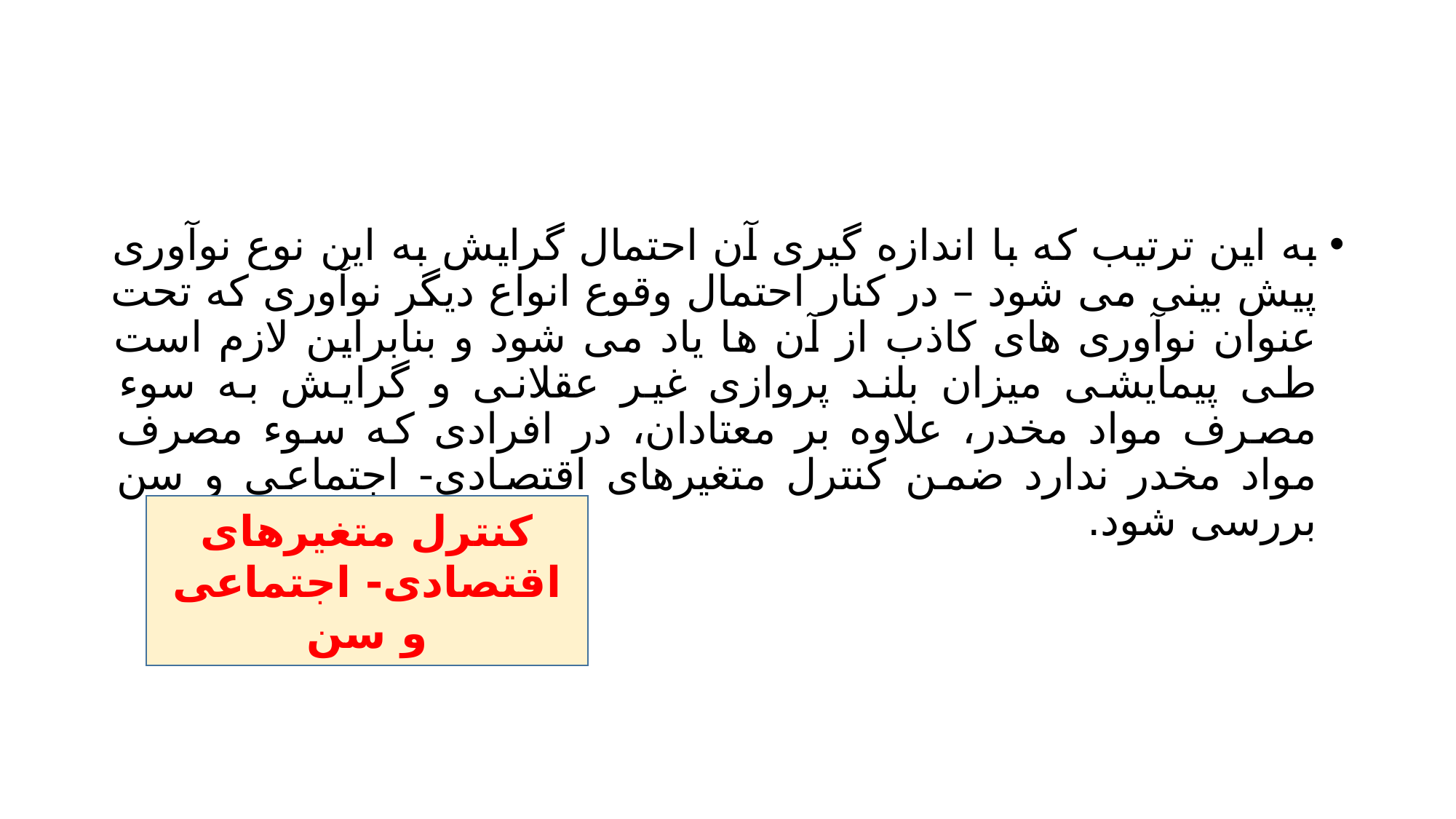

#
به این ترتیب که با اندازه گیری آن احتمال گرایش به این نوع نوآوری پیش بینی می شود – در کنار احتمال وقوع انواع دیگر نوآوری که تحت عنوان نوآوری های کاذب از آن ها یاد می شود و بنابراین لازم است طی پیمایشی میزان بلند پروازی غیر عقلانی و گرایش به سوء مصرف مواد مخدر، علاوه بر معتادان، در افرادی که سوء مصرف مواد مخدر ندارد ضمن کنترل متغیرهای اقتصادی- اجتماعی و سن بررسی شود.

کنترل متغیرهای اقتصادی- اجتماعی و سن